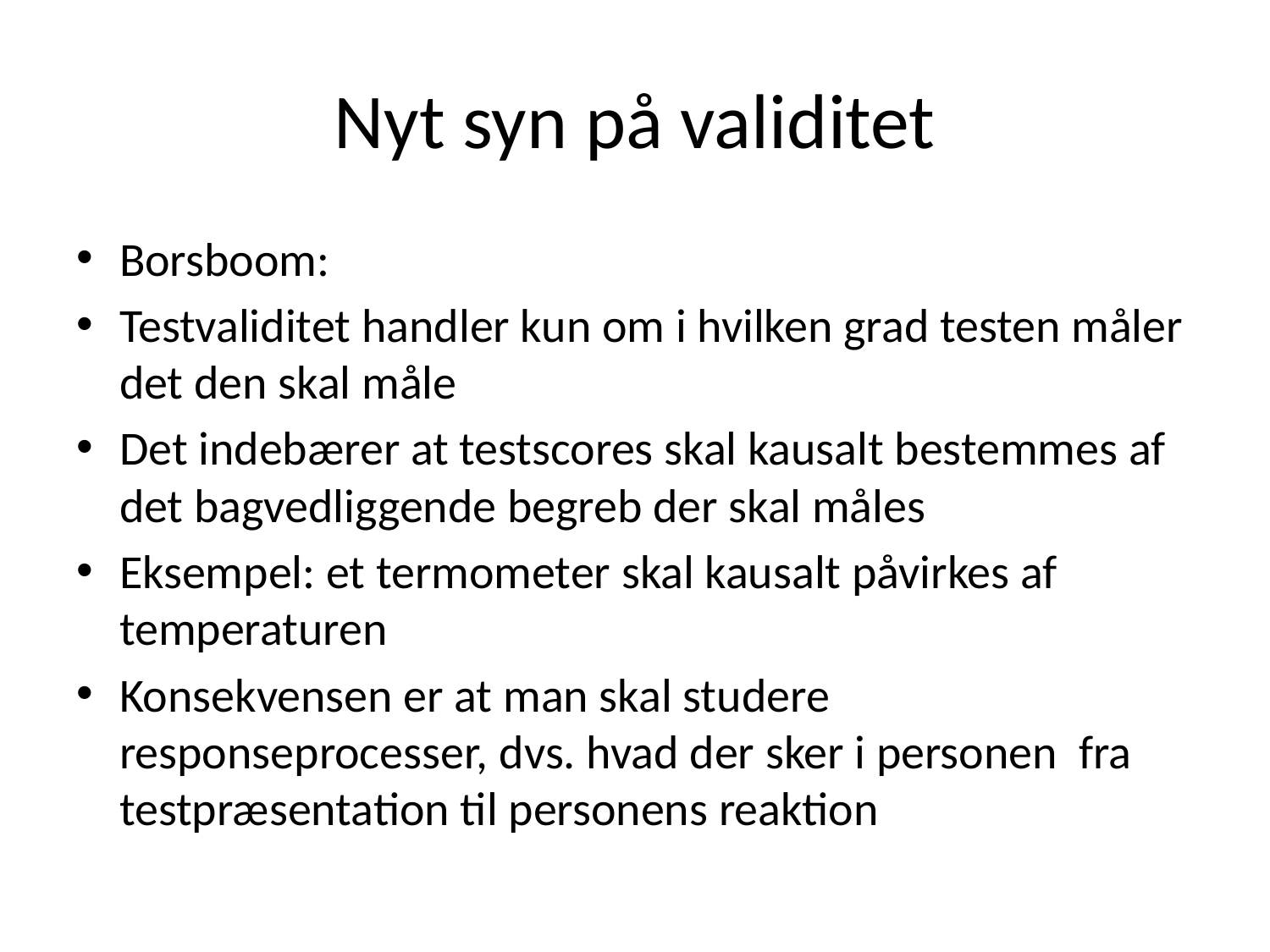

# Nyt syn på validitet
Borsboom:
Testvaliditet handler kun om i hvilken grad testen måler det den skal måle
Det indebærer at testscores skal kausalt bestemmes af det bagvedliggende begreb der skal måles
Eksempel: et termometer skal kausalt påvirkes af temperaturen
Konsekvensen er at man skal studere responseprocesser, dvs. hvad der sker i personen  fra testpræsentation til personens reaktion